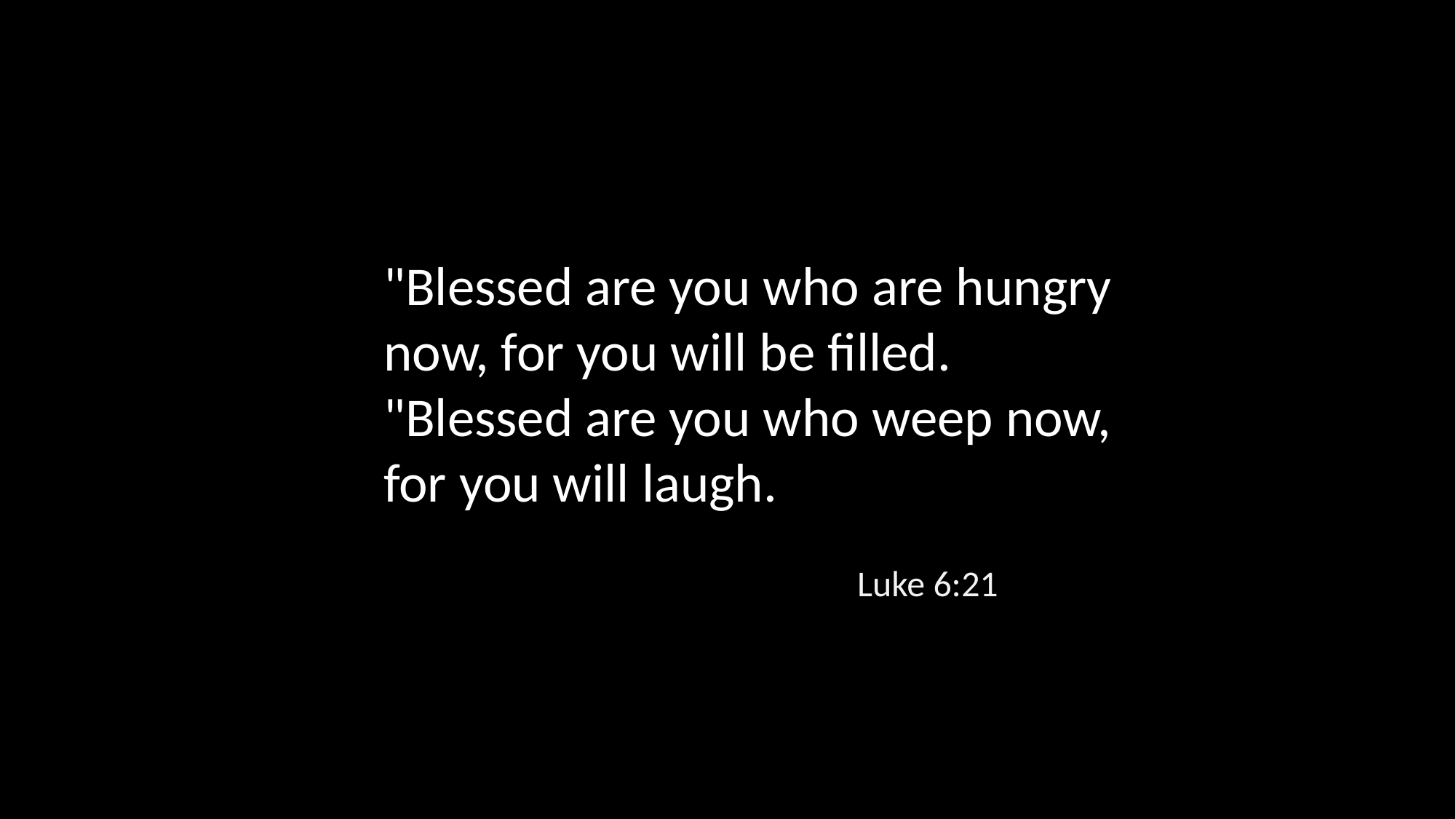

"Blessed are you who are hungry now, for you will be filled. "Blessed are you who weep now, for you will laugh.
Luke 6:21